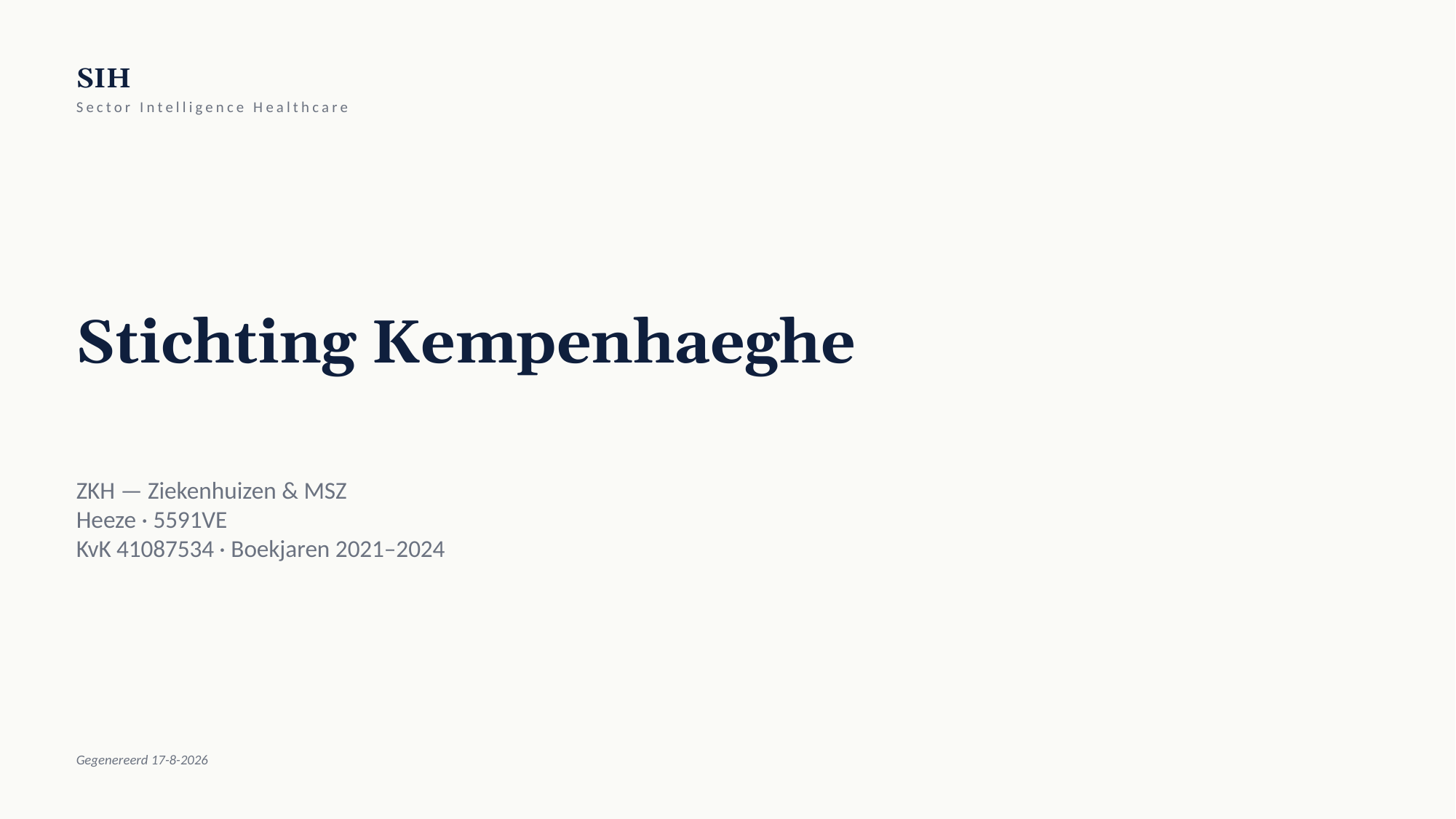

SIH
Sector Intelligence Healthcare
Stichting Kempenhaeghe
ZKH — Ziekenhuizen & MSZ
Heeze · 5591VE
KvK 41087534 · Boekjaren 2021–2024
Gegenereerd 17-8-2026